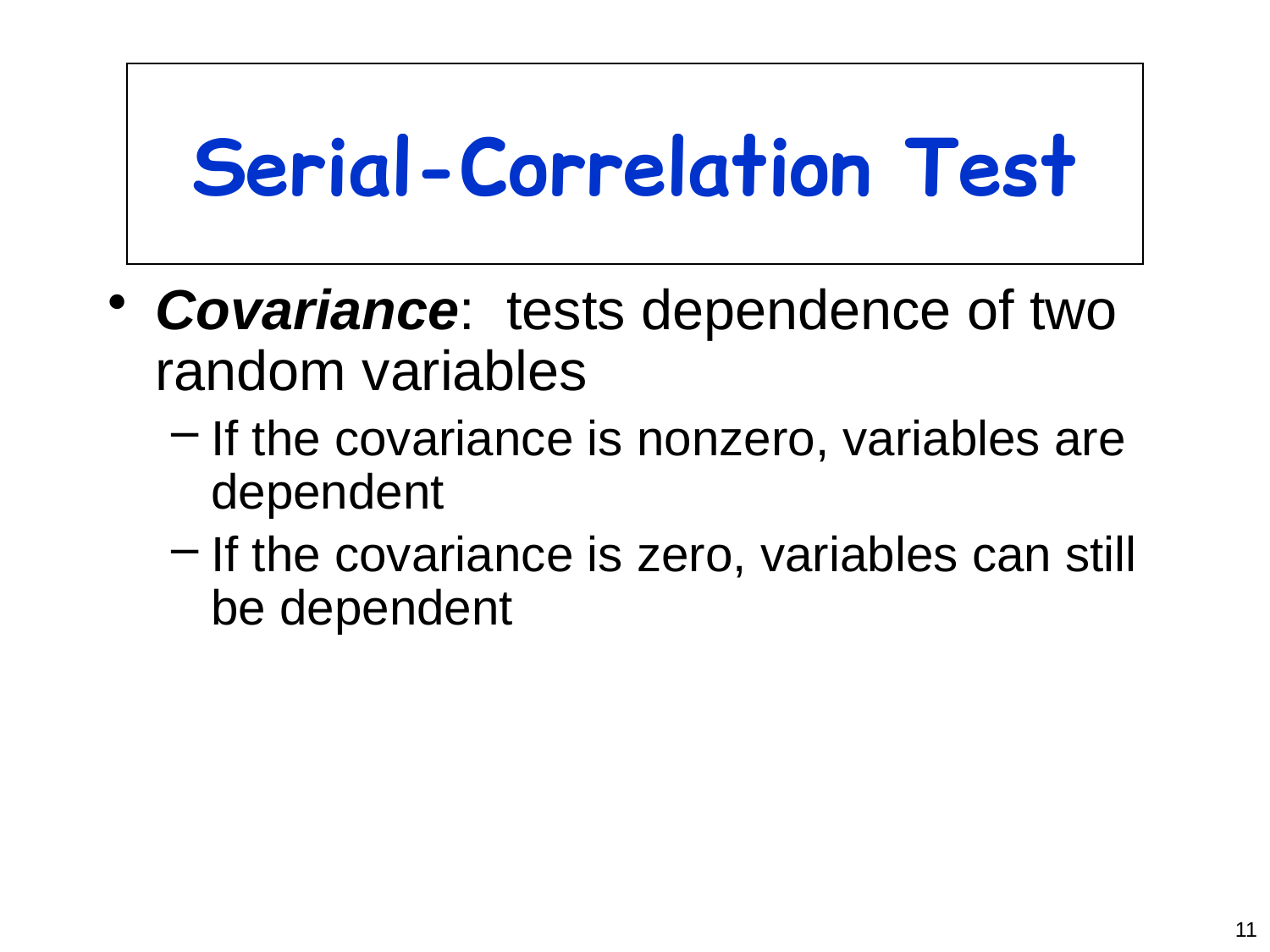

# Serial-Correlation Test
Covariance:  tests dependence of two random variables
If the covariance is nonzero, variables are dependent
If the covariance is zero, variables can still  be dependent
11